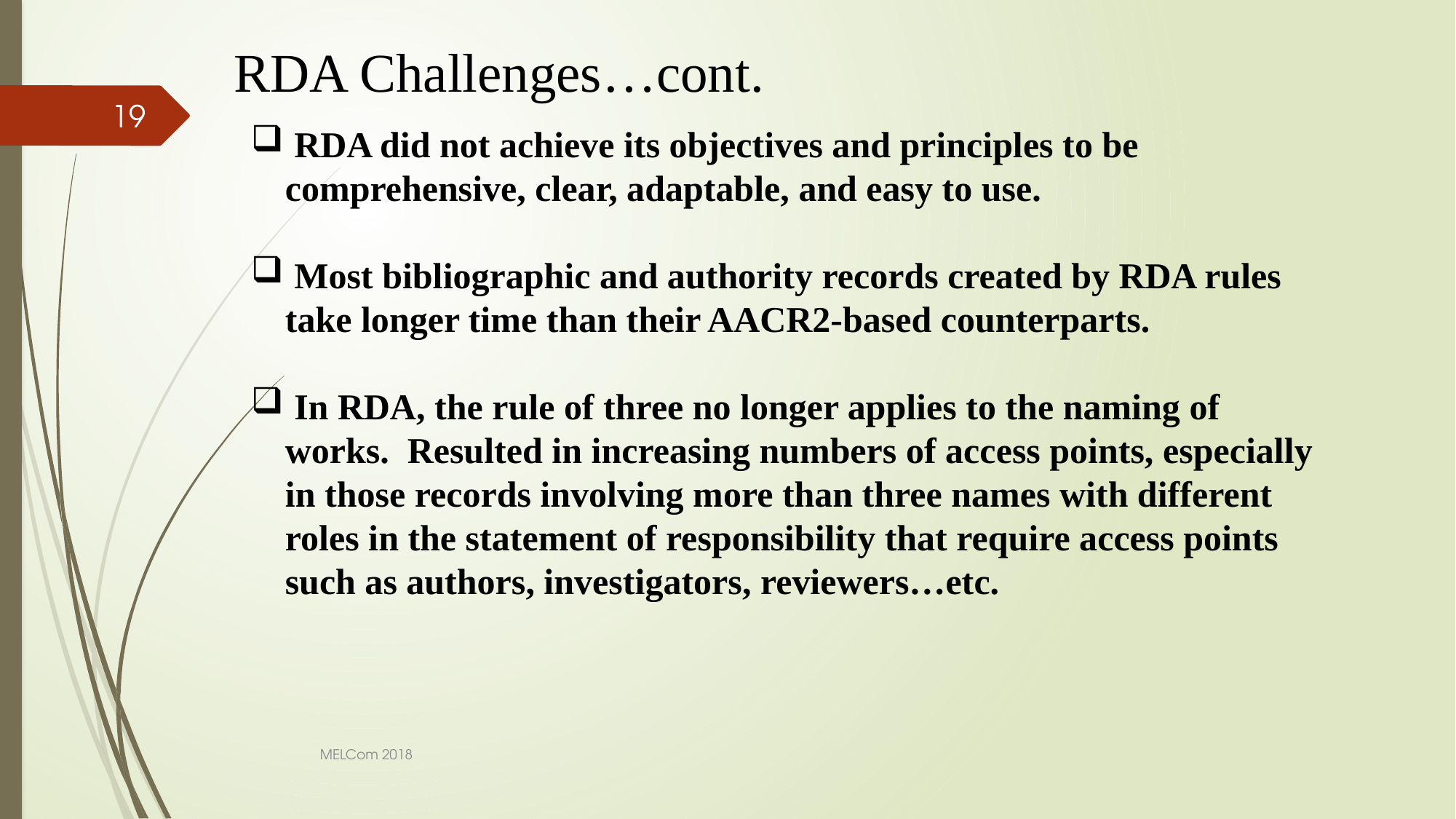

RDA Challenges…cont.
19
 RDA did not achieve its objectives and principles to be comprehensive, clear, adaptable, and easy to use.

 Most bibliographic and authority records created by RDA rules take longer time than their AACR2-based counterparts.

 In RDA, the rule of three no longer applies to the naming of works.  Resulted in increasing numbers of access points, especially in those records involving more than three names with different roles in the statement of responsibility that require access points such as authors, investigators, reviewers…etc.
MELCom 2018